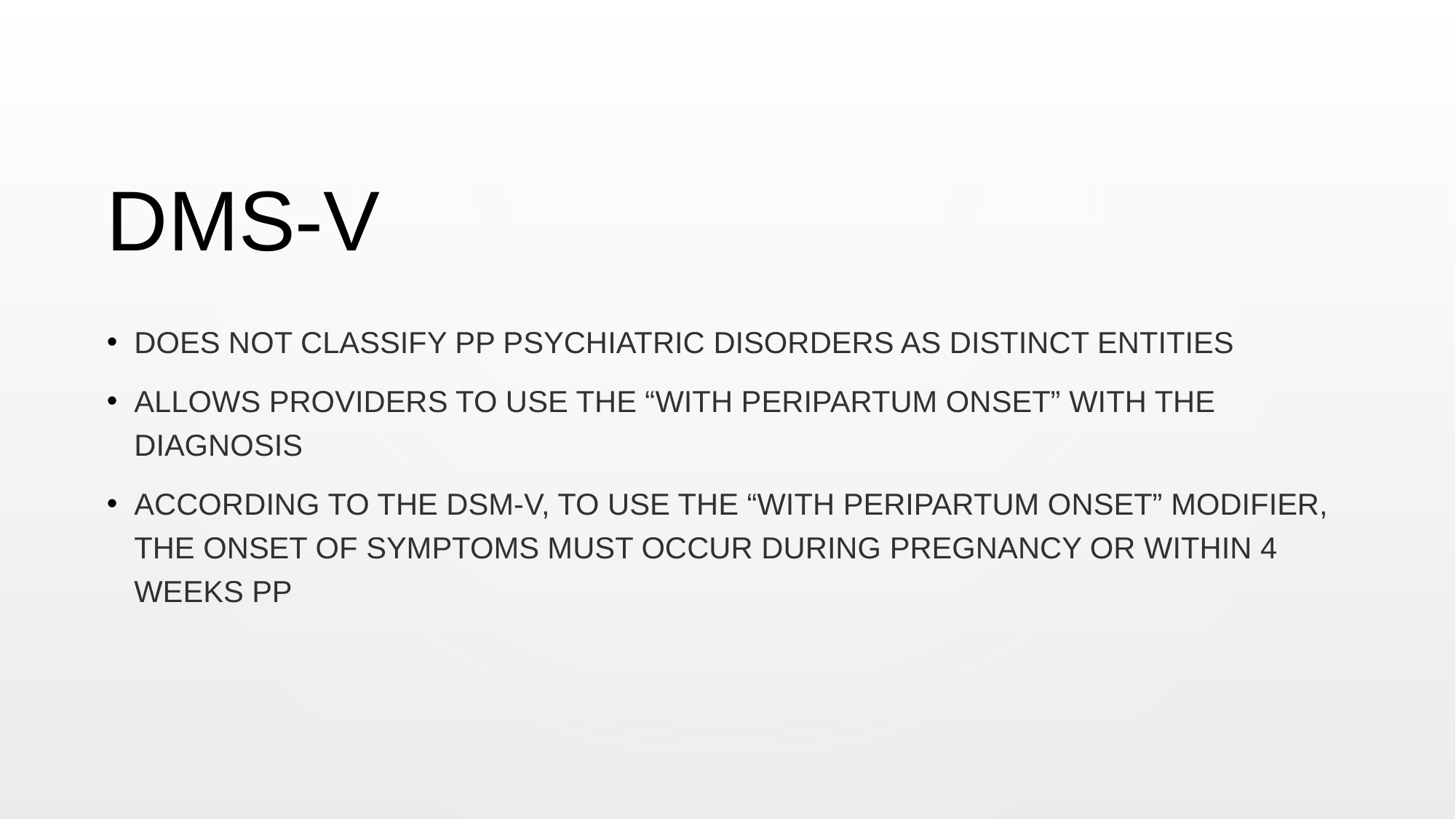

# DMS-V
Does not classify PP psychiatric disorders as distinct entities
Allows providers to use the “with peripartum onset” with the diagnosis
According to the DSM-V, to use the “with peripartum onset” modifier, the onset of symptoms must occur during pregnancy or within 4 weeks PP